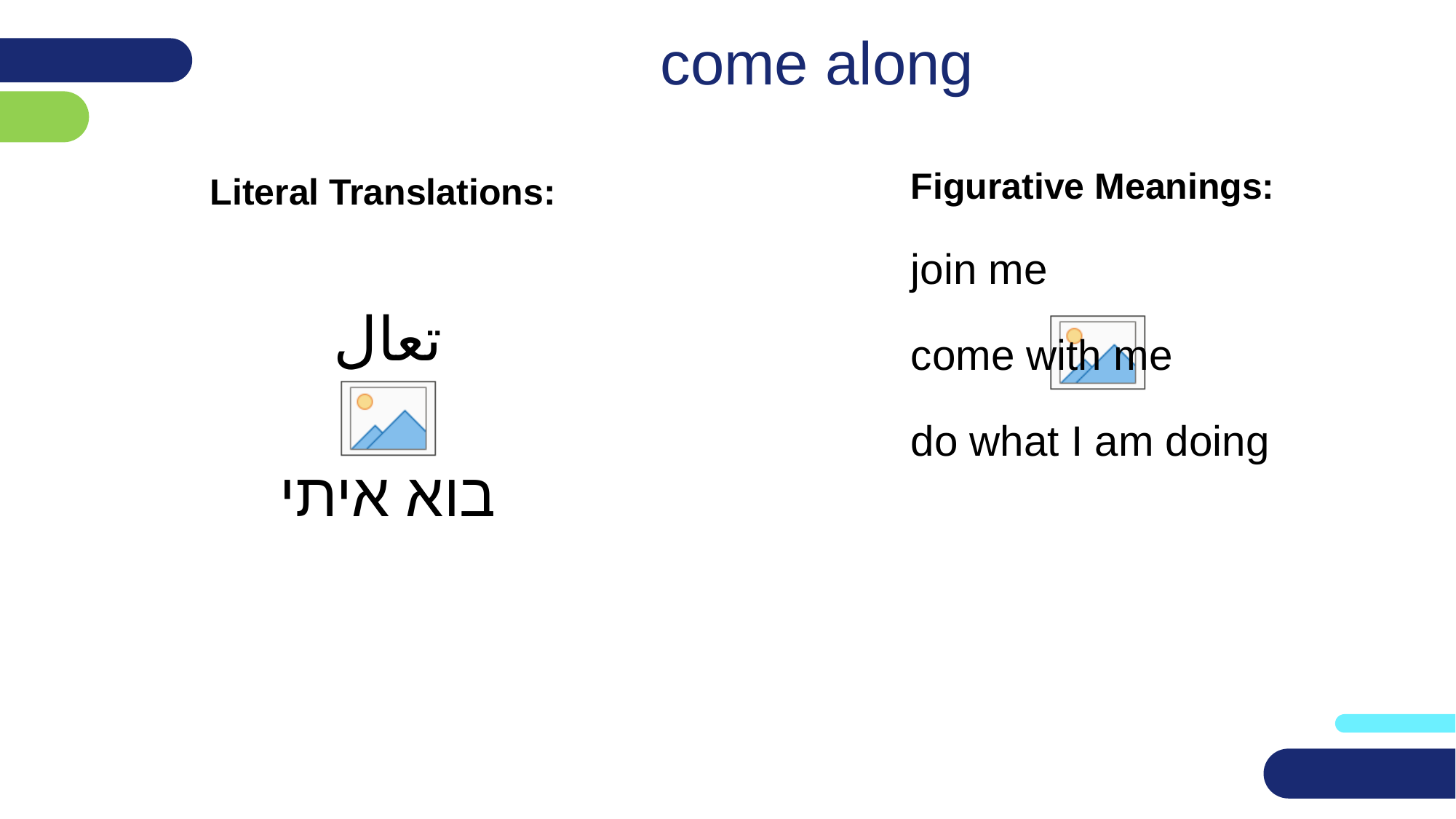

# come along
Literal Translations:
تعال
בוא איתי
Figurative Meanings:
join me
come with me
do what I am doing